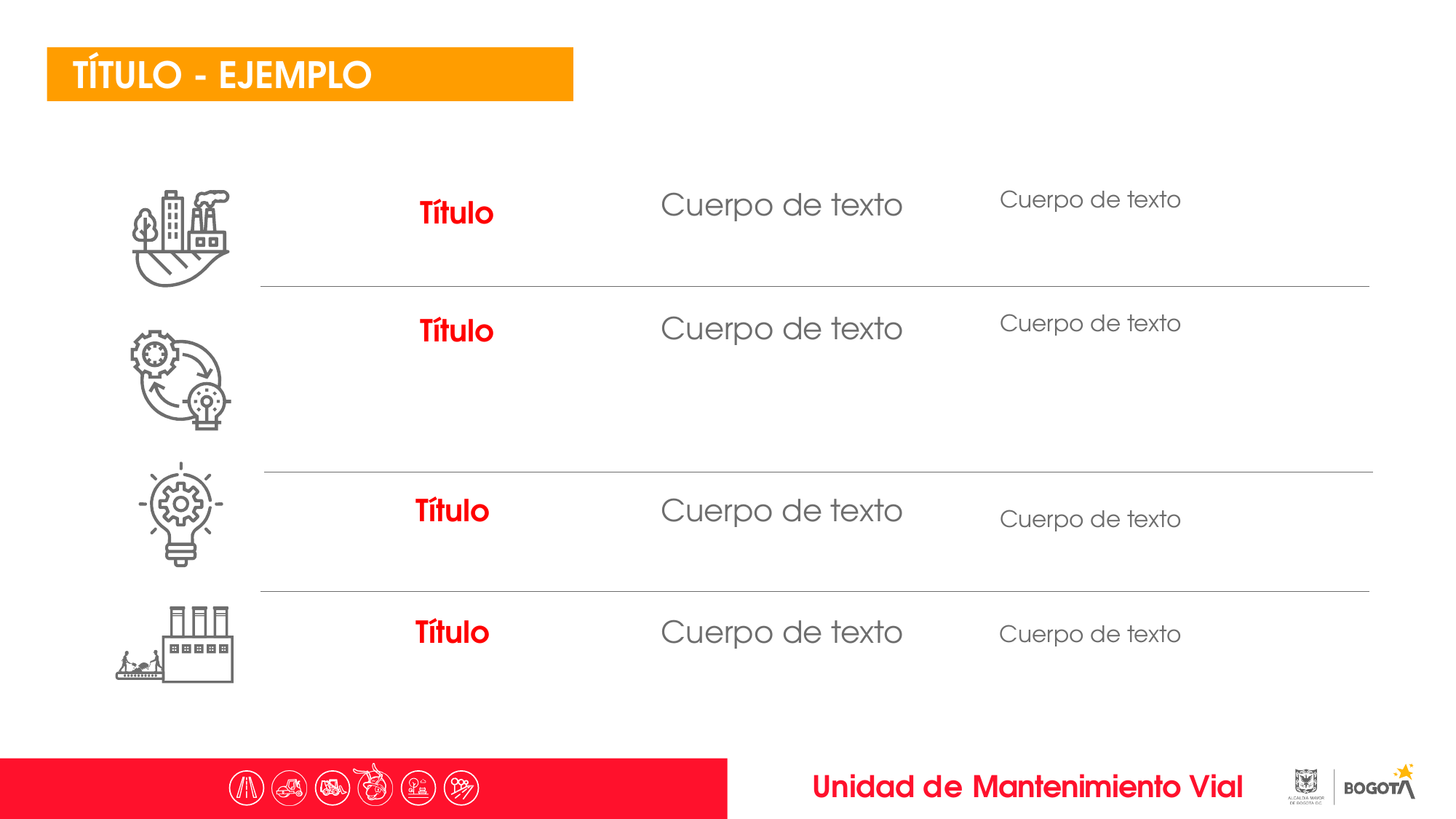

TÍTULO - EJEMPLO
Cuerpo de texto
Cuerpo de texto
Título

Cuerpo de texto
Cuerpo de texto
Título

Título
Cuerpo de texto
Cuerpo de texto
Título
Cuerpo de texto

Cuerpo de texto